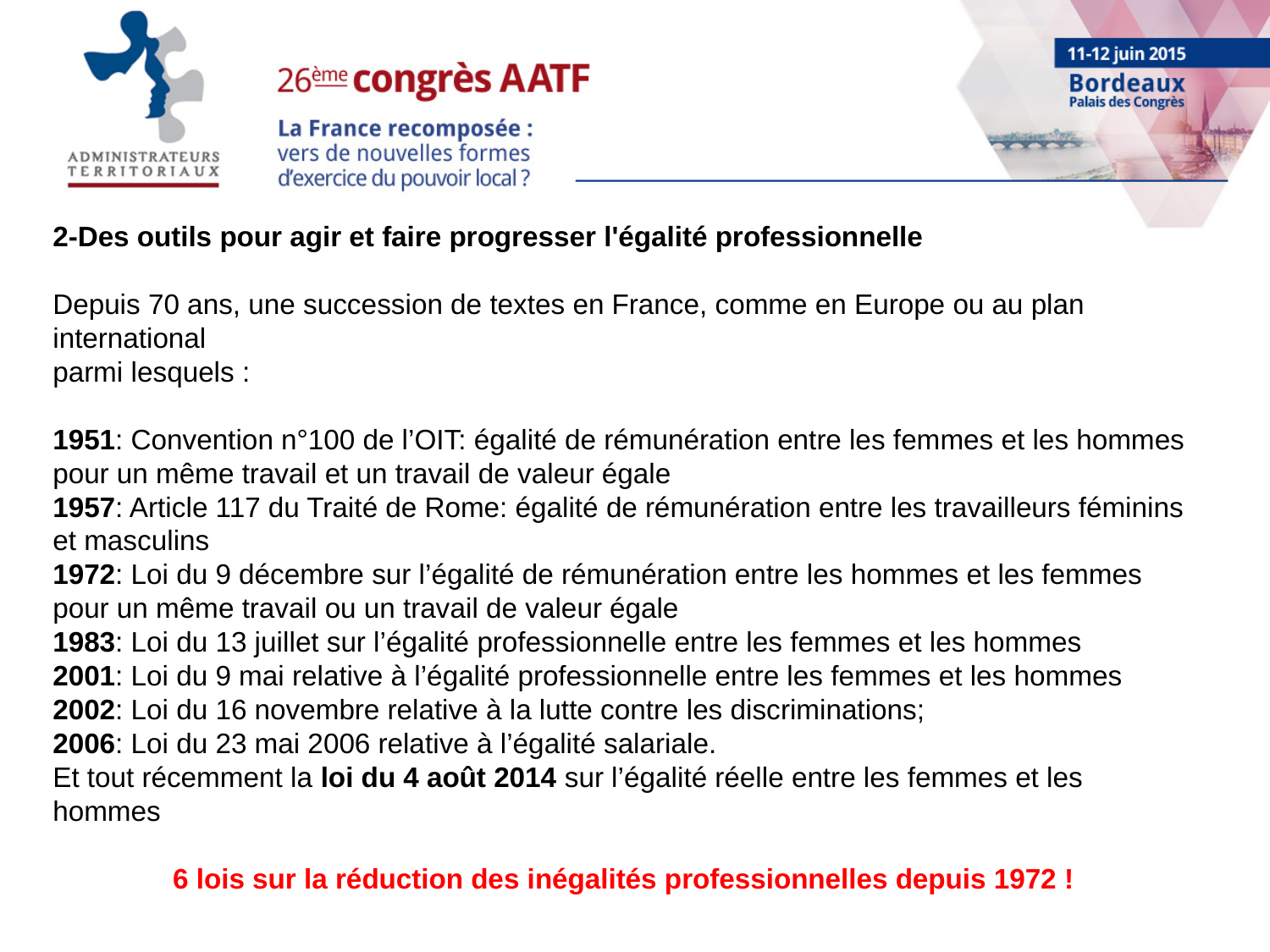

2-Des outils pour agir et faire progresser l'égalité professionnelle

Depuis 70 ans, une succession de textes en France, comme en Europe ou au plan international
parmi lesquels :

1951: Convention n°100 de l’OIT: égalité de rémunération entre les femmes et les hommes pour un même travail et un travail de valeur égale
1957: Article 117 du Traité de Rome: égalité de rémunération entre les travailleurs féminins
et masculins
1972: Loi du 9 décembre sur l’égalité de rémunération entre les hommes et les femmes pour un même travail ou un travail de valeur égale
1983: Loi du 13 juillet sur l’égalité professionnelle entre les femmes et les hommes
2001: Loi du 9 mai relative à l’égalité professionnelle entre les femmes et les hommes
2002: Loi du 16 novembre relative à la lutte contre les discriminations;
2006: Loi du 23 mai 2006 relative à l’égalité salariale.
Et tout récemment la loi du 4 août 2014 sur l’égalité réelle entre les femmes et les hommes

6 lois sur la réduction des inégalités professionnelles depuis 1972 !